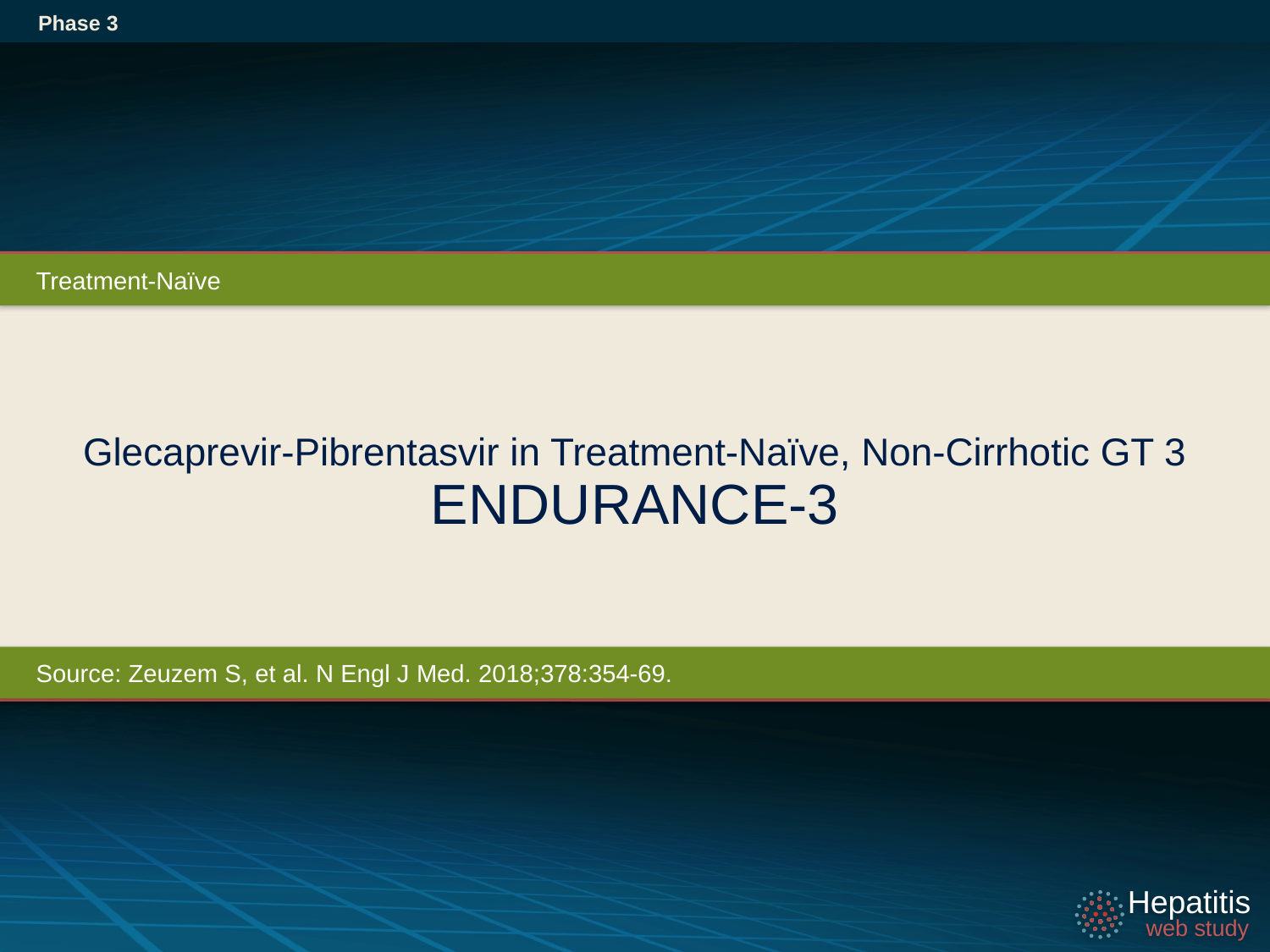

Phase 3
Treatment-Naïve
# Glecaprevir-Pibrentasvir in Treatment-Naïve, Non-Cirrhotic GT 3 ENDURANCE-3
Source: Zeuzem S, et al. N Engl J Med. 2018;378:354-69.